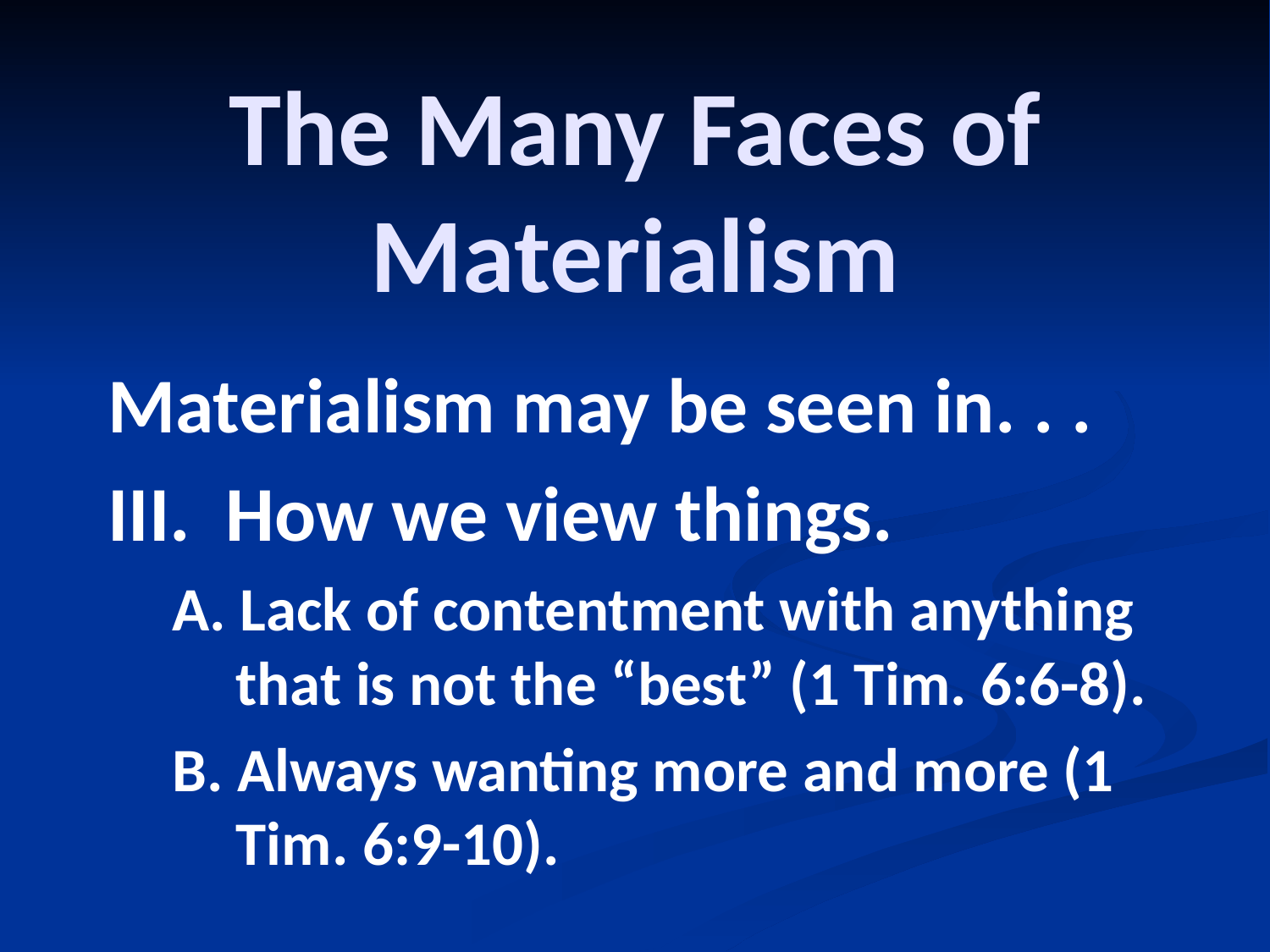

# The Many Faces of Materialism
Materialism may be seen in. . .
III.  How we view things.
A. Lack of contentment with anything that is not the “best” (1 Tim. 6:6-8).
B. Always wanting more and more (1 Tim. 6:9-10).